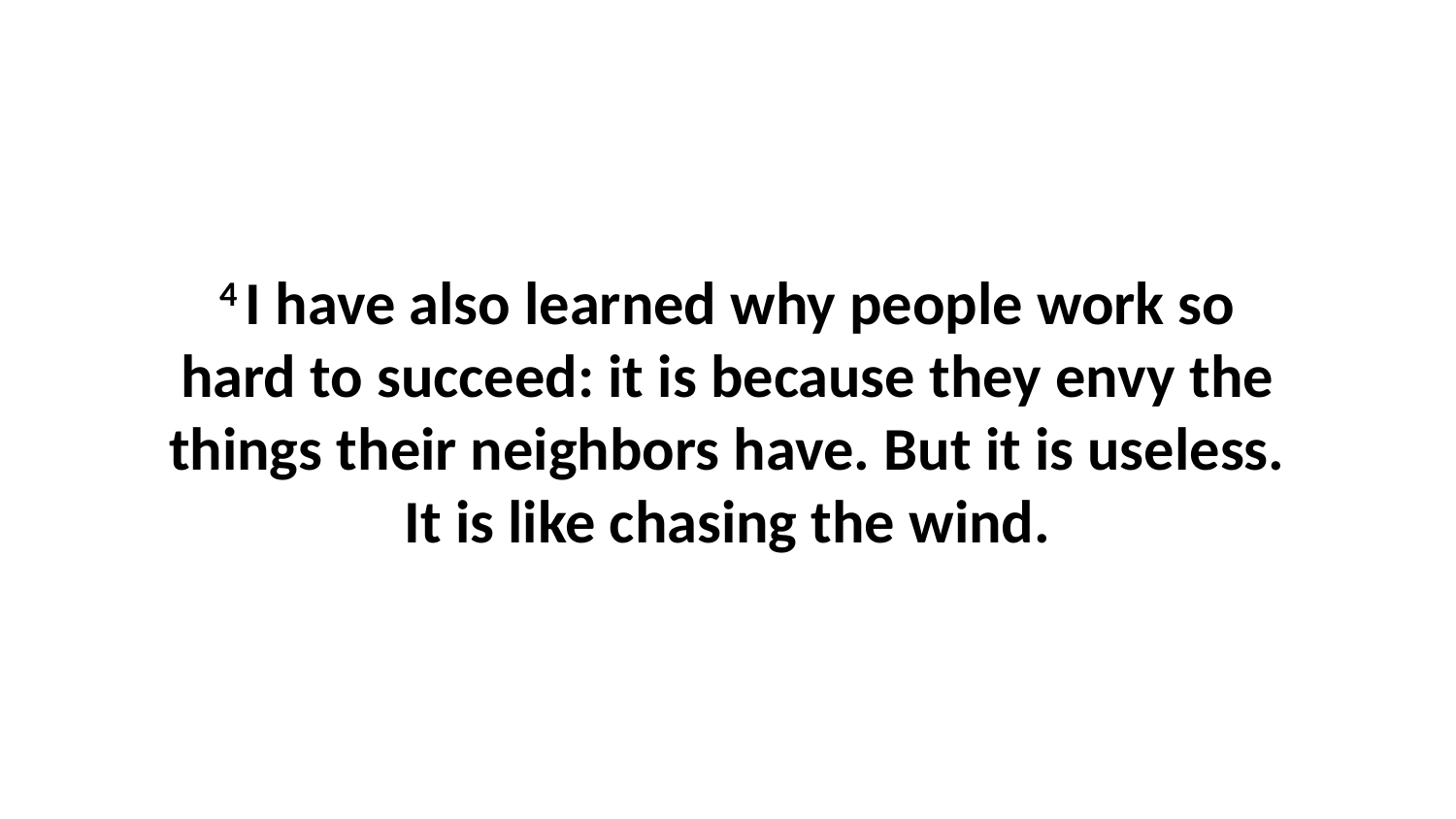

4 I have also learned why people work so hard to succeed: it is because they envy the things their neighbors have. But it is useless. It is like chasing the wind.